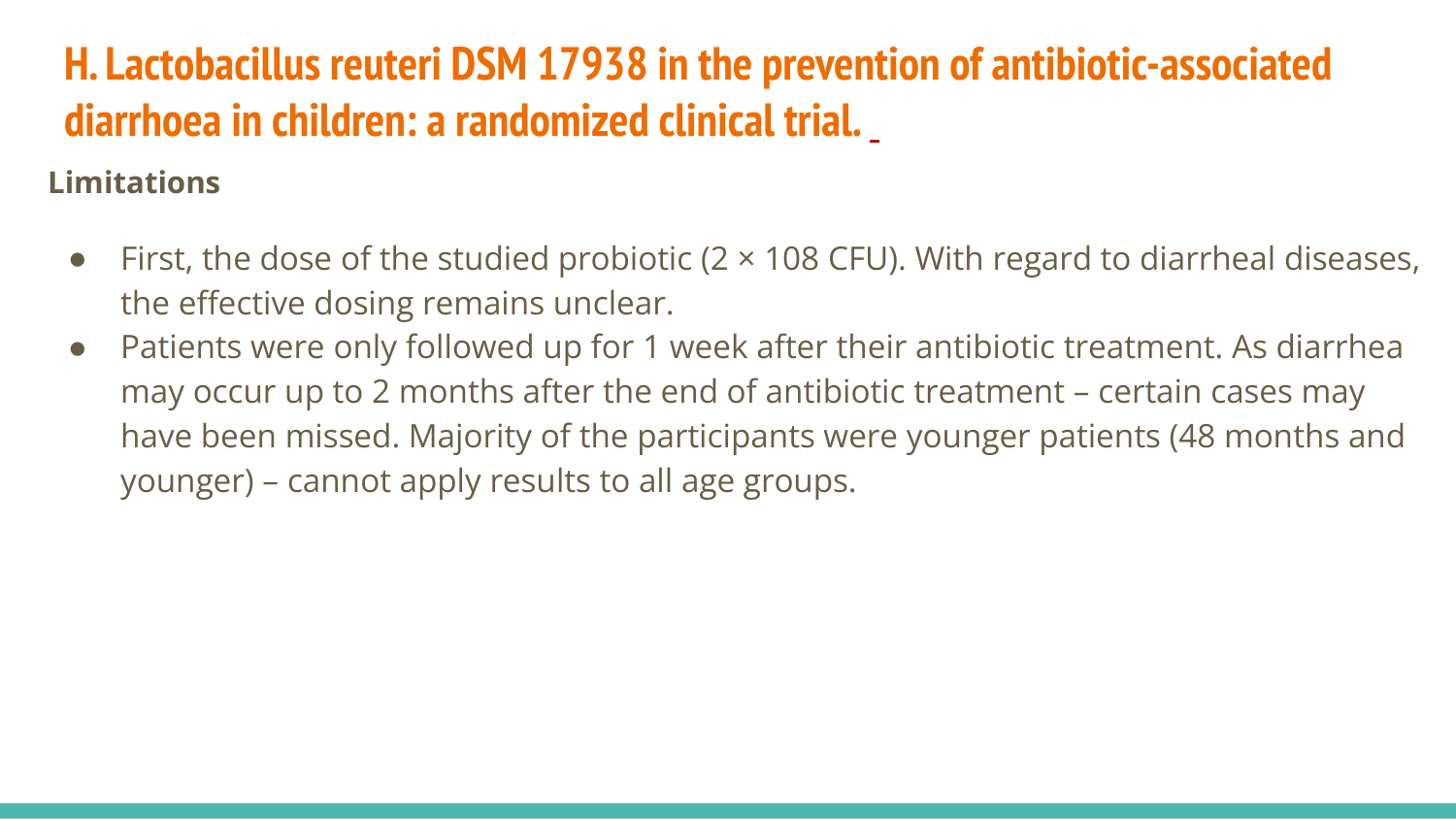

# H. Lactobacillus reuteri DSM 17938 in the prevention of antibiotic-associated diarrhoea in children: a randomized clinical trial.
Limitations
First, the dose of the studied probiotic (2 × 108 CFU). With regard to diarrheal diseases, the effective dosing remains unclear.
Patients were only followed up for 1 week after their antibiotic treatment. As diarrhea may occur up to 2 months after the end of antibiotic treatment – certain cases may have been missed. Majority of the participants were younger patients (48 months and younger) – cannot apply results to all age groups.